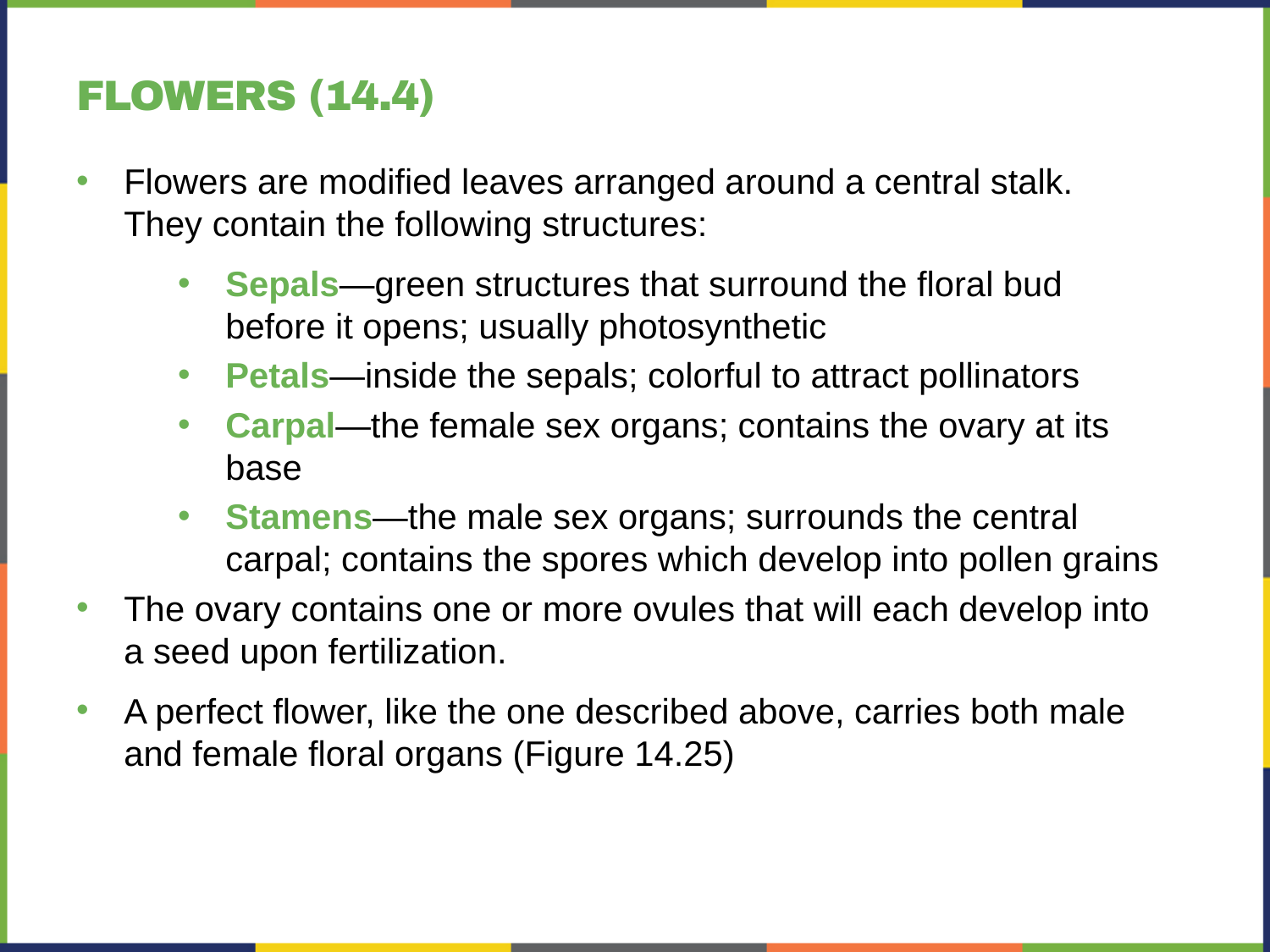

# Flowers (14.4)
Flowers are modified leaves arranged around a central stalk.  They contain the following structures:
Sepals—green structures that surround the floral bud before it opens; usually photosynthetic
Petals—inside the sepals; colorful to attract pollinators
Carpal—the female sex organs; contains the ovary at its base
Stamens—the male sex organs; surrounds the central carpal; contains the spores which develop into pollen grains
The ovary contains one or more ovules that will each develop into a seed upon fertilization.
A perfect flower, like the one described above, carries both male and female floral organs (Figure 14.25)